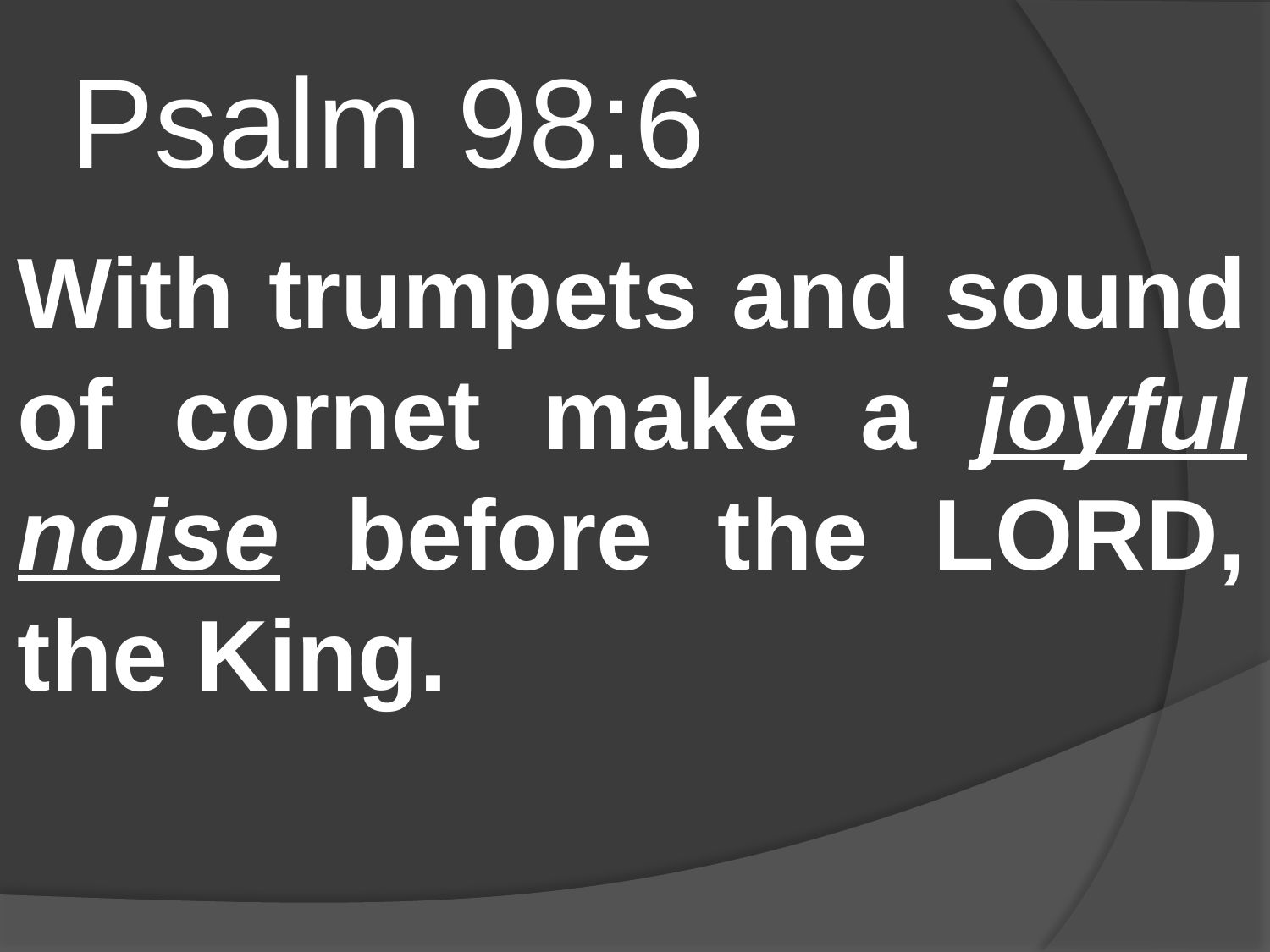

# Psalm 98:6
With trumpets and sound of cornet make a joyful noise before the LORD, the King.